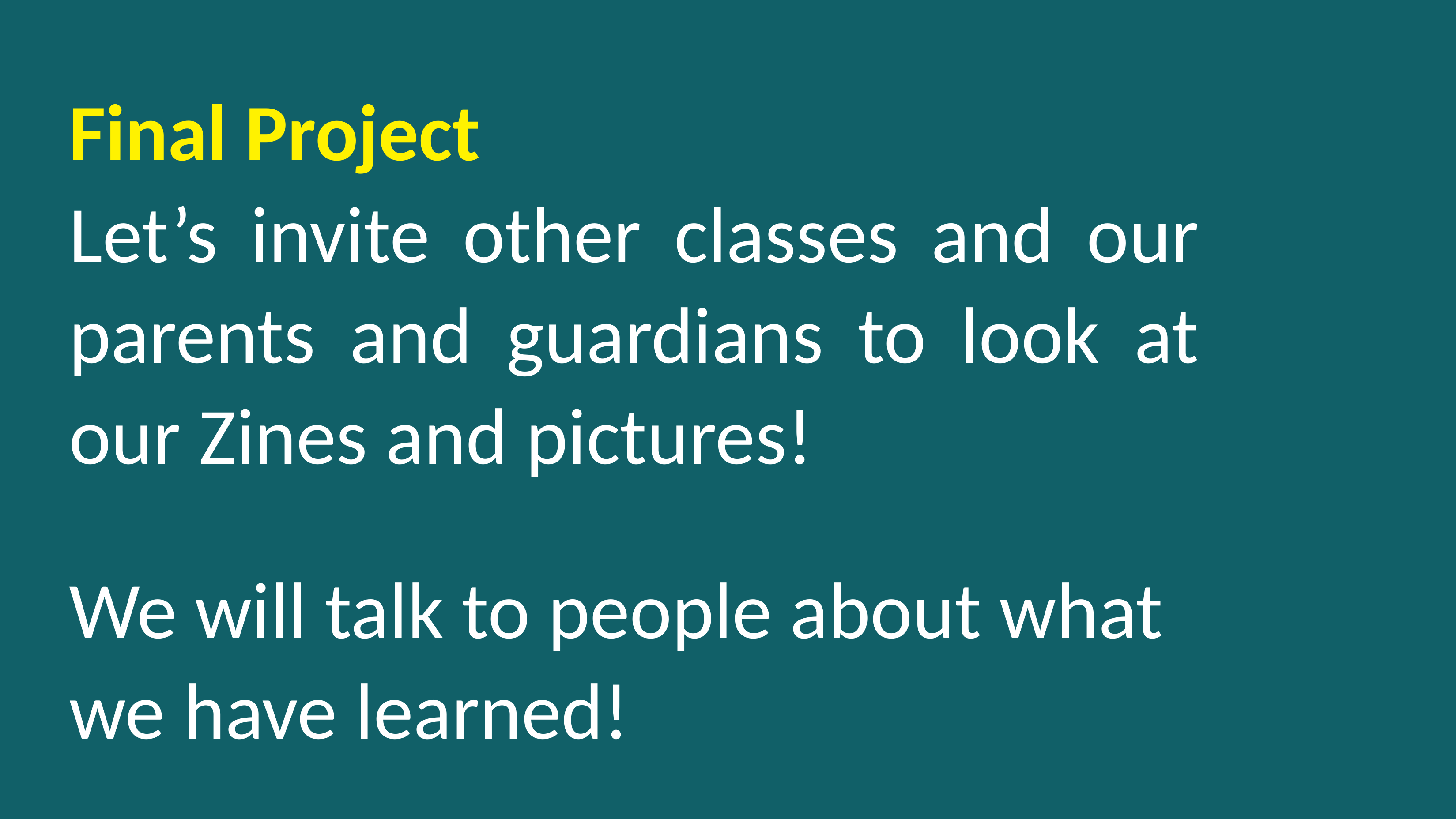

Final Project
Let’s invite other classes and our parents and guardians to look at our Zines and pictures!
We will talk to people about what we have learned!